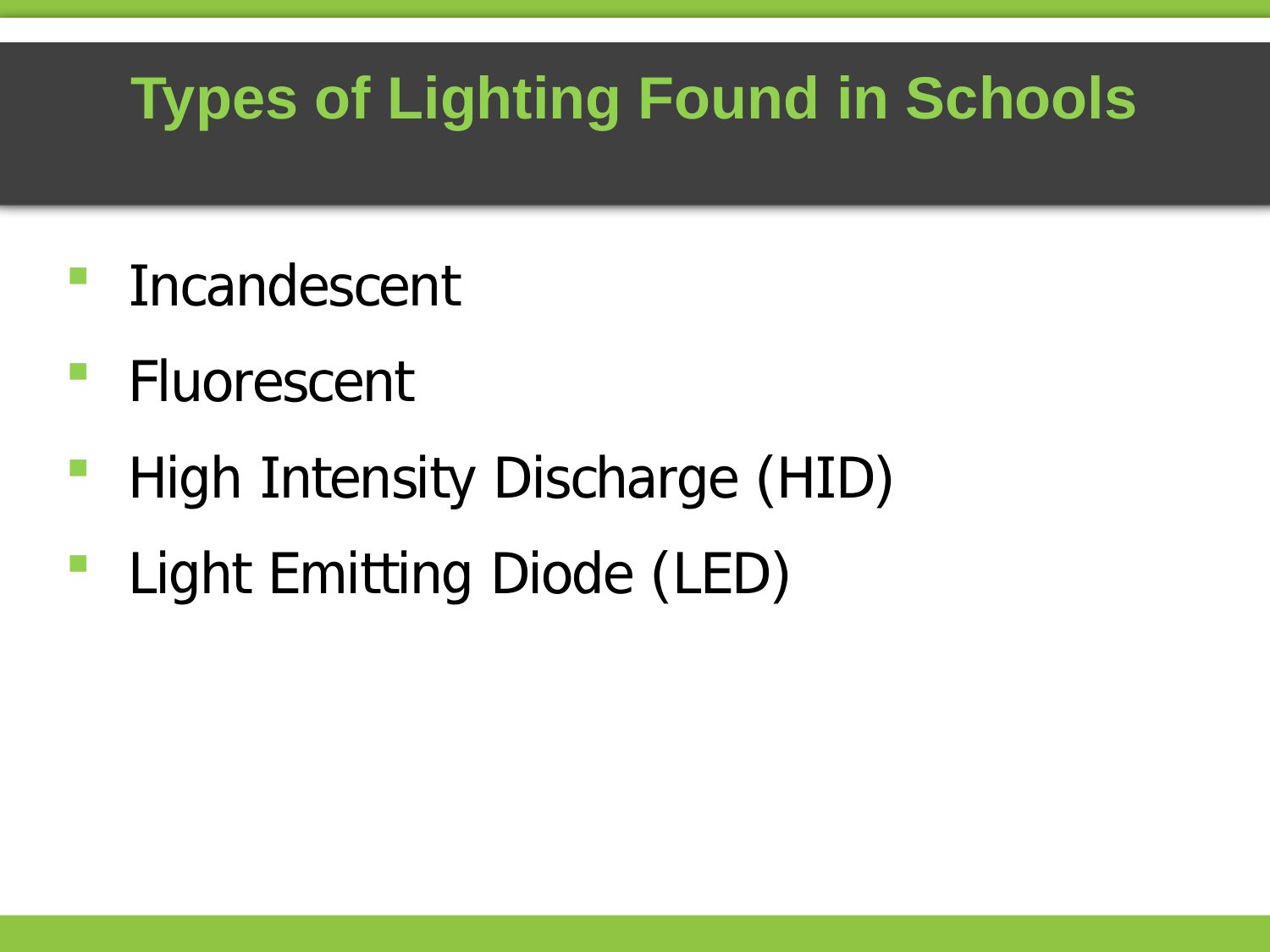

# Types of Lighting Found in Schools
Incandescent
Fluorescent
High Intensity Discharge (HID)
Light Emitting Diode (LED)